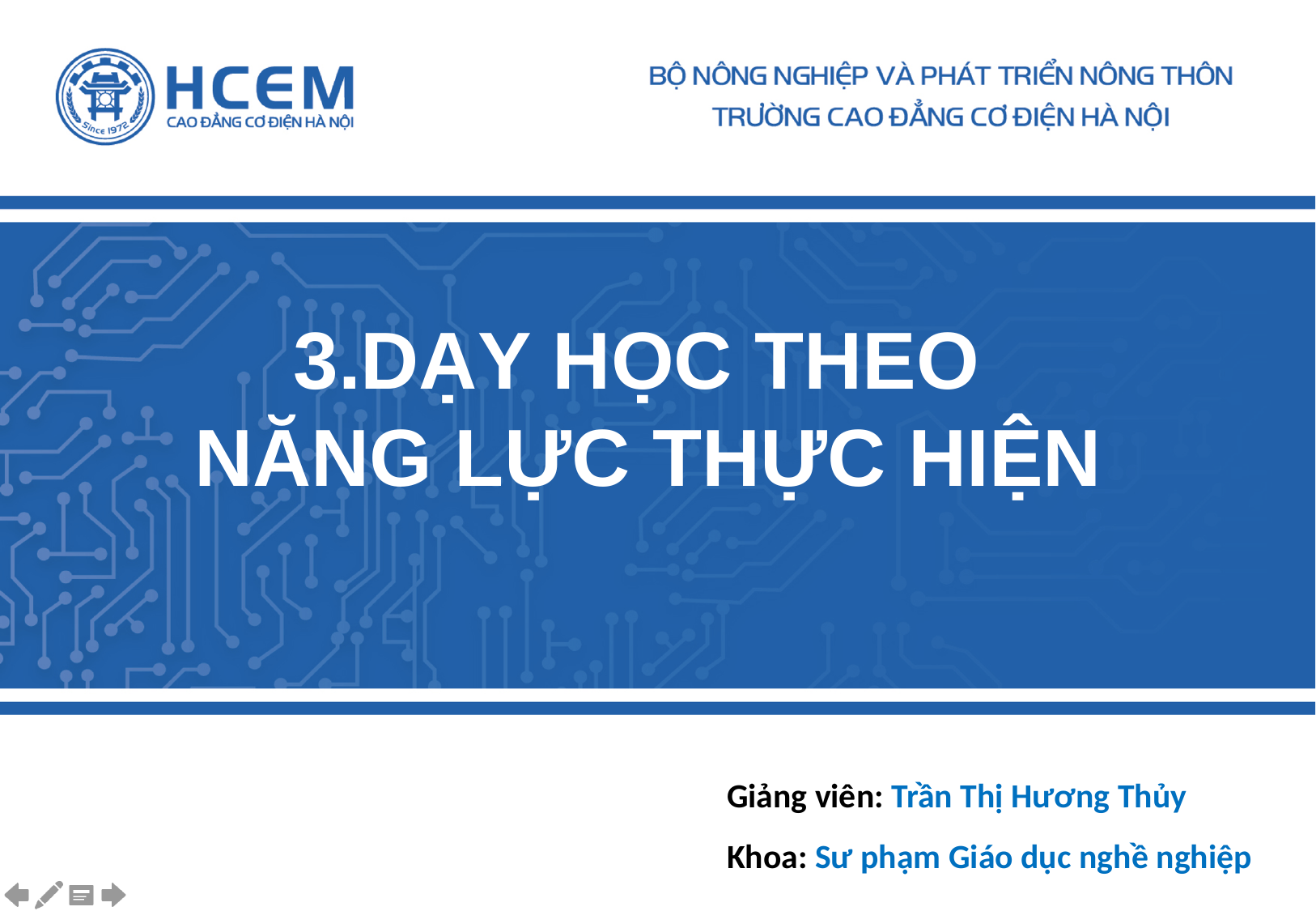

3.DẠY HỌC THEO
NĂNG LỰC THỰC HIỆN
Giảng viên: Trần Thị Hương Thủy
Khoa: Sư phạm Giáo dục nghề nghiệp